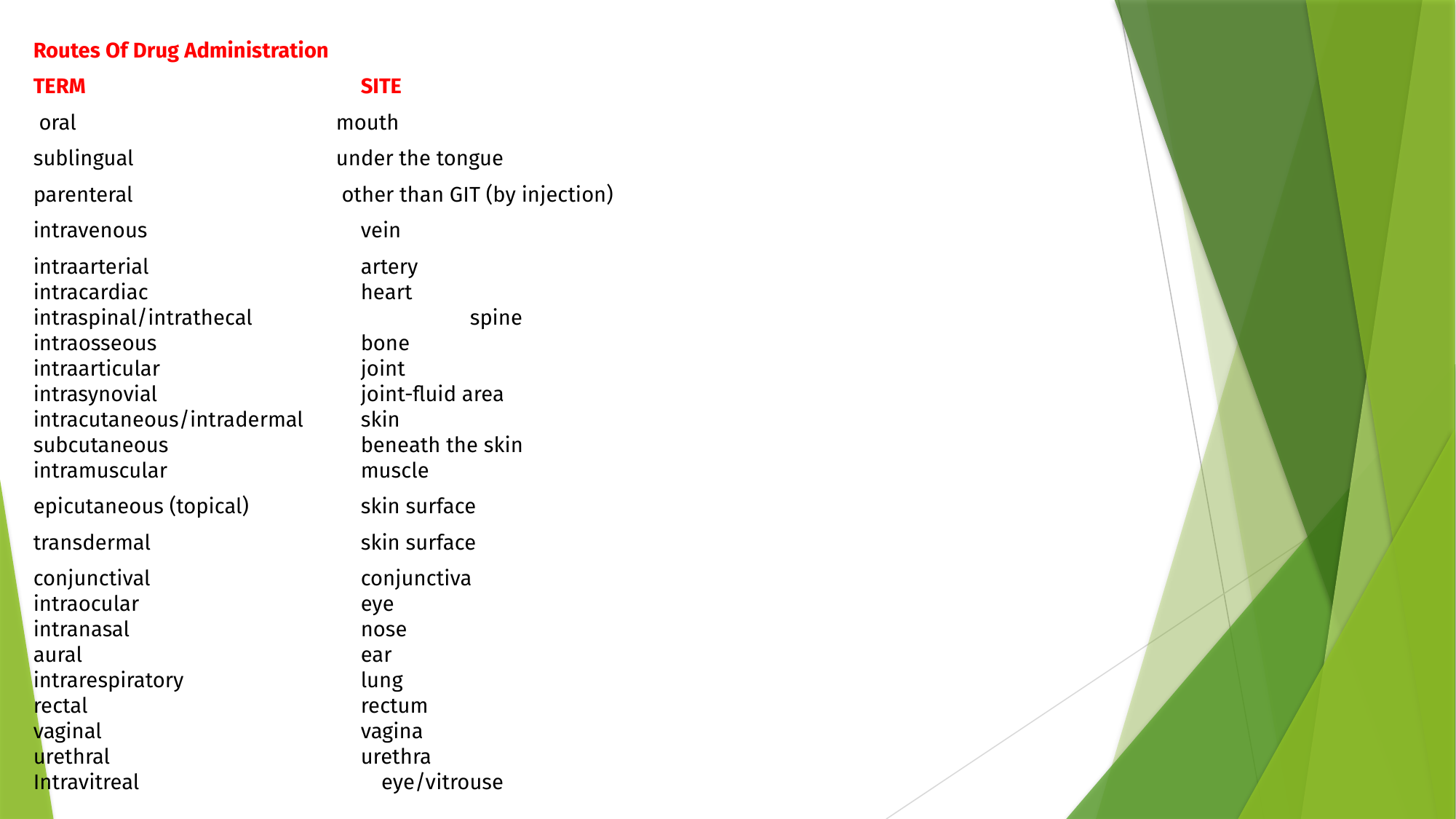

Routes Of Drug Administration
TERM			SITE
 oral		               mouth
sublingual		               under the tongue
parenteral		                other than GIT (by injection)
intravenous		vein
intraarterial		artery
intracardiac		heart
intraspinal/intrathecal		spine
intraosseous		bone
intraarticular		joint
intrasynovial		joint-fluid area
intracutaneous/intradermal	skin
subcutaneous		beneath the skin
intramuscular		muscle
epicutaneous (topical)		skin surface
transdermal		skin surface
conjunctival		conjunctiva
intraocular			eye
intranasal			nose
aural			ear
intrarespiratory		lung
rectal			rectum
vaginal			vagina
urethral			urethra
Intravitreal                                           eye/vitrouse